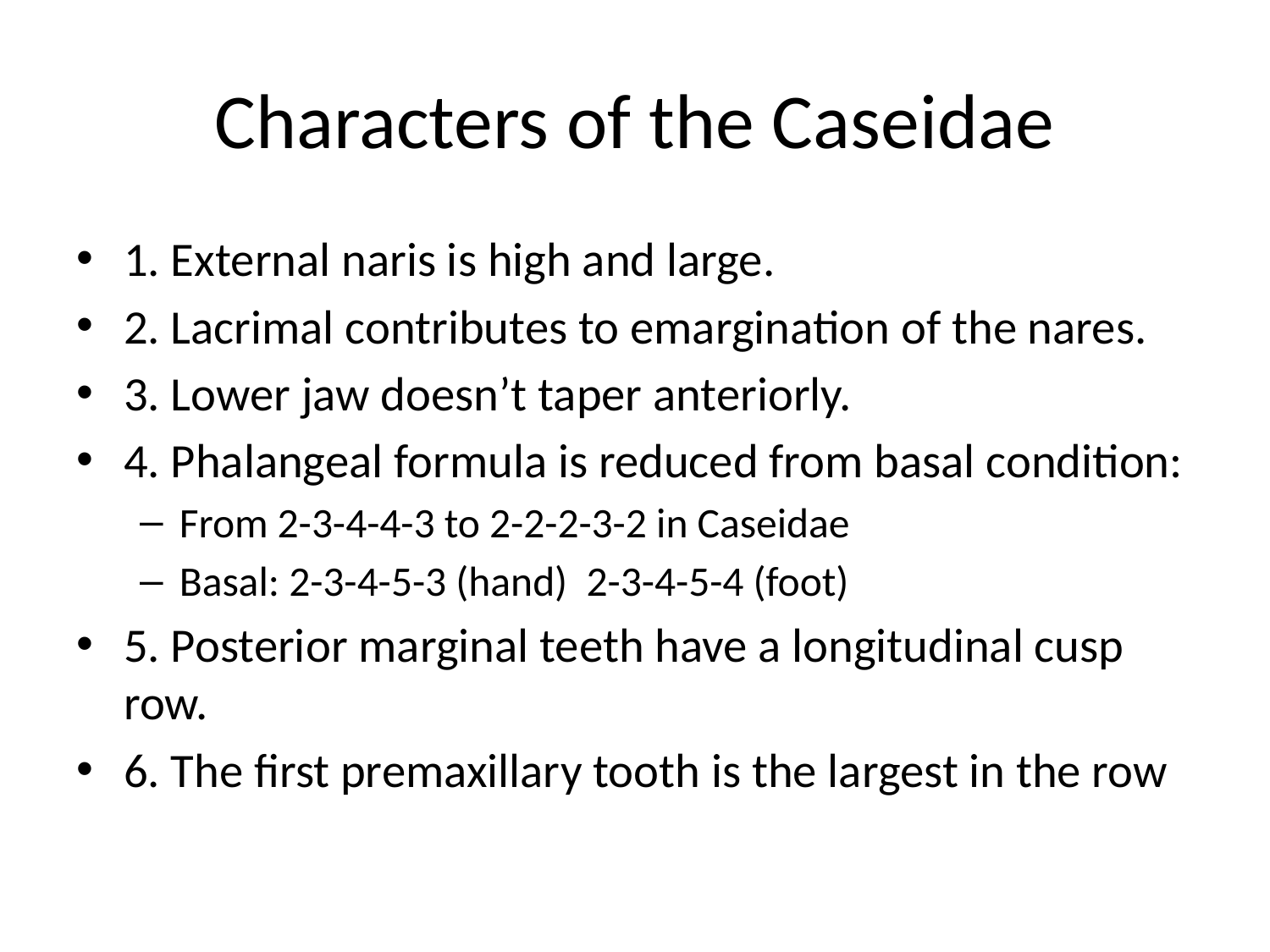

# Characters of the Caseidae
1. External naris is high and large.
2. Lacrimal contributes to emargination of the nares.
3. Lower jaw doesn’t taper anteriorly.
4. Phalangeal formula is reduced from basal condition:
From 2-3-4-4-3 to 2-2-2-3-2 in Caseidae
Basal: 2-3-4-5-3 (hand)  2-3-4-5-4 (foot)
5. Posterior marginal teeth have a longitudinal cusp row.
6. The first premaxillary tooth is the largest in the row